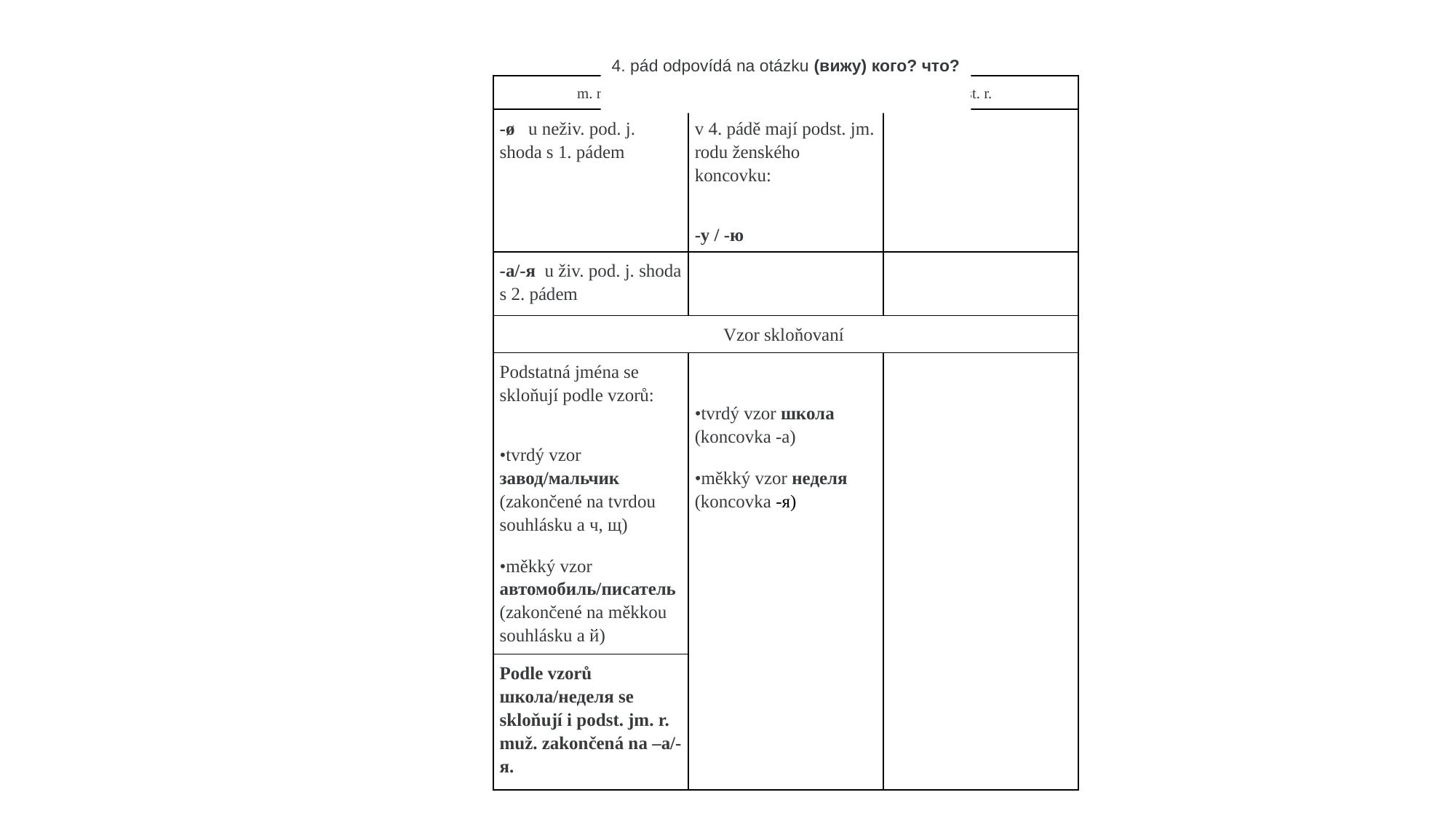

4. pád odpovídá na otázku (вижу) кого? что?

| m. r. | ž. r. | st. r. |
| --- | --- | --- |
| -ø u neživ. pod. j. shoda s 1. pádem | v 4. pádě mají podst. jm. rodu ženského koncovku: -у / -ю |  |
| -a/-я u živ. pod. j. shoda s 2. pádem |  |  |
| Vzor skloňovaní |  |  |
| Podstatná jména se skloňují podle vzorů: •tvrdý vzor завод/мальчик (zakončené na tvrdou souhlásku a ч, щ) •měkký vzor автомобиль/писатель (zakončené na měkkou souhlásku a й) | •tvrdý vzor школа (koncovka -a) •měkký vzor неделя (koncovka -я) |  |
| Podle vzorů школа/неделя se skloňují i podst. jm. r. muž. zakončená na –a/-я. |  |  |